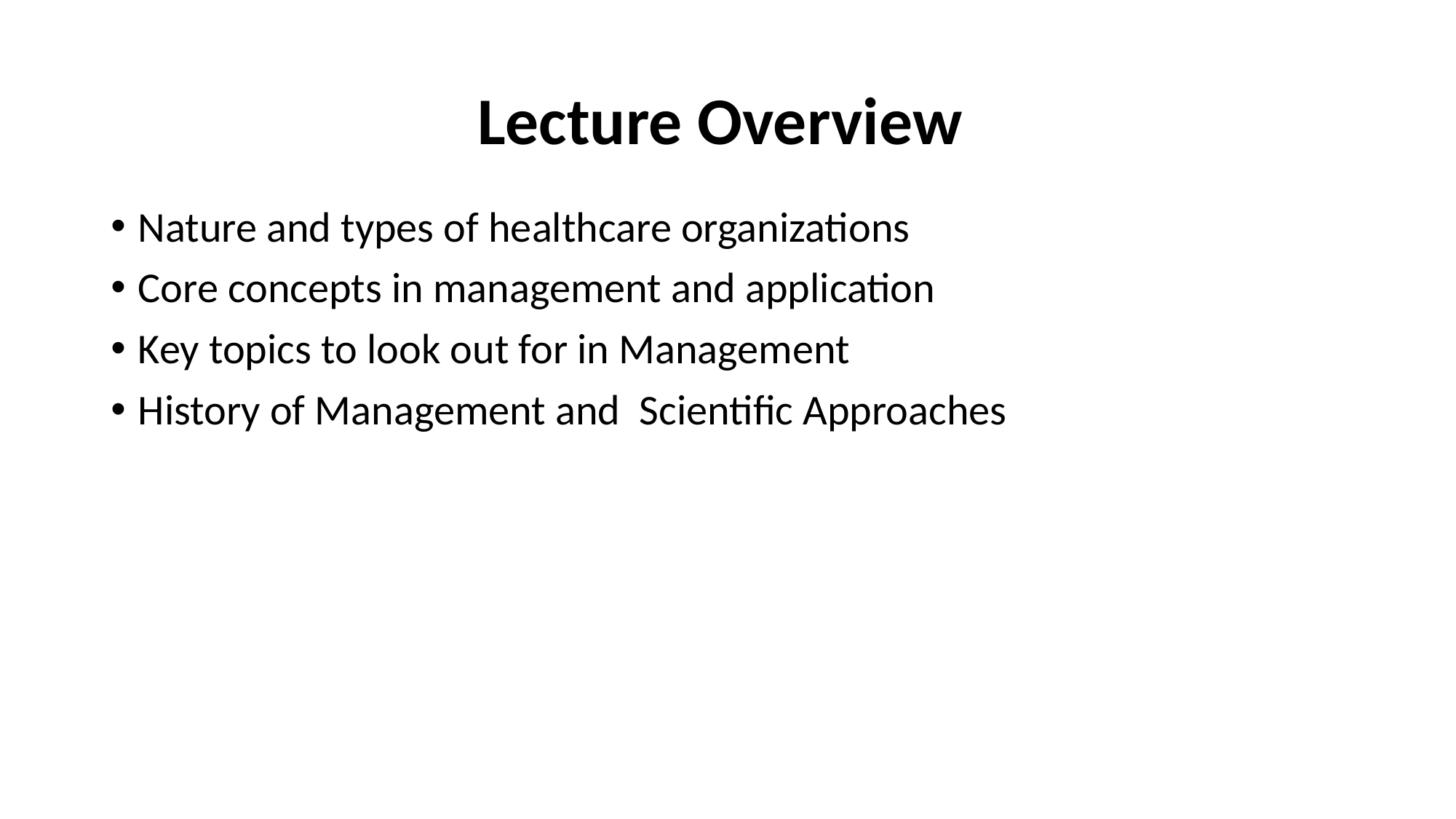

# Lecture Overview
Nature and types of healthcare organizations
Core concepts in management and application
Key topics to look out for in Management
History of Management and  Scientific Approaches